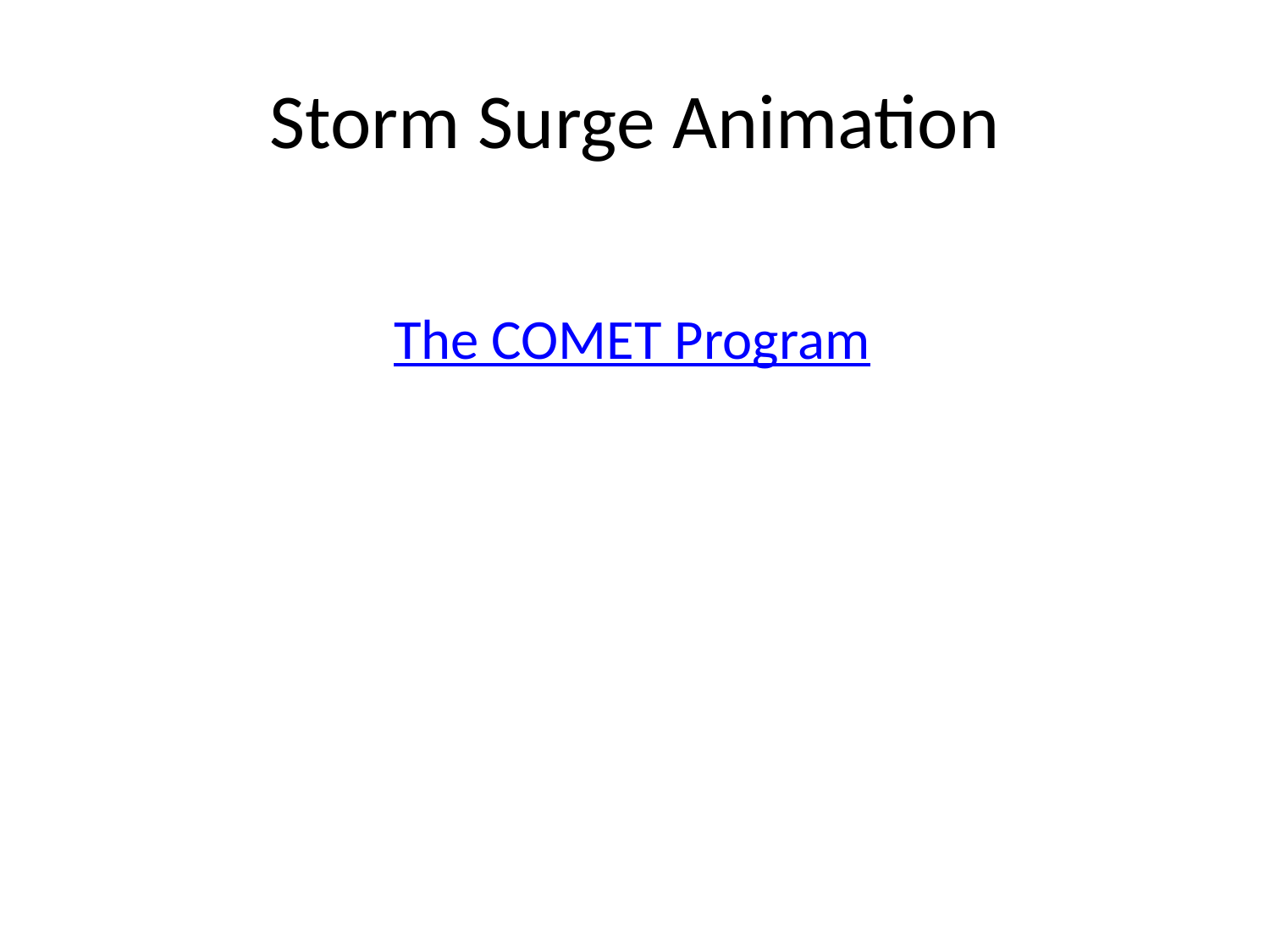

# Storm Surge Animation
The COMET Program